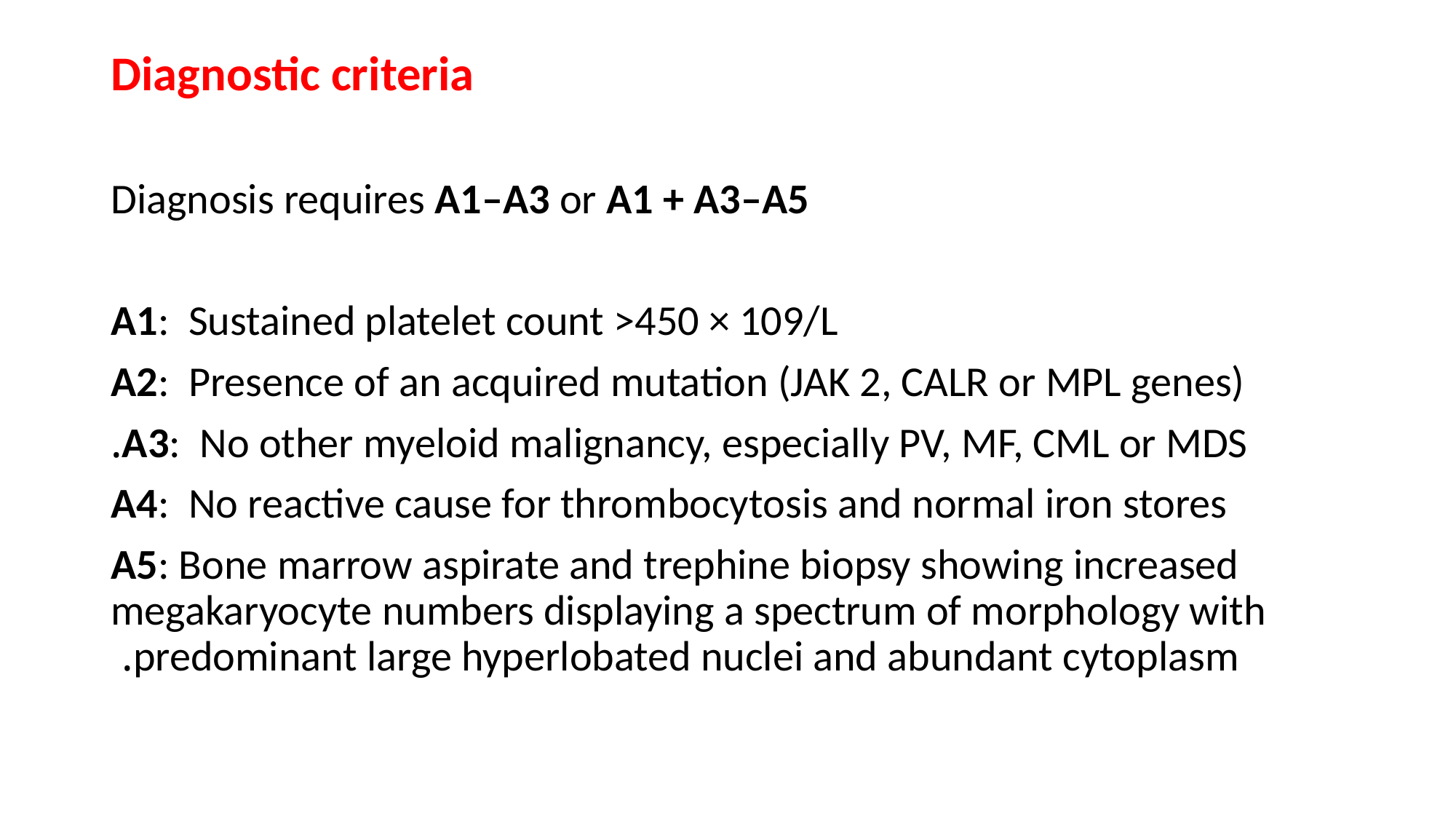

Diagnostic criteria

Diagnosis requires A1–A3 or A1 + A3–A5

A1:  Sustained platelet count >450 × 109/L
A2:  Presence of an acquired mutation (JAK 2, CALR or MPL genes)
A3:  No other myeloid malignancy, especially PV, MF, CML or MDS.
A4:  No reactive cause for thrombocytosis and normal iron stores
A5: Bone marrow aspirate and trephine biopsy showing increased megakaryocyte numbers displaying a spectrum of morphology with predominant large hyperlobated nuclei and abundant cytoplasm.